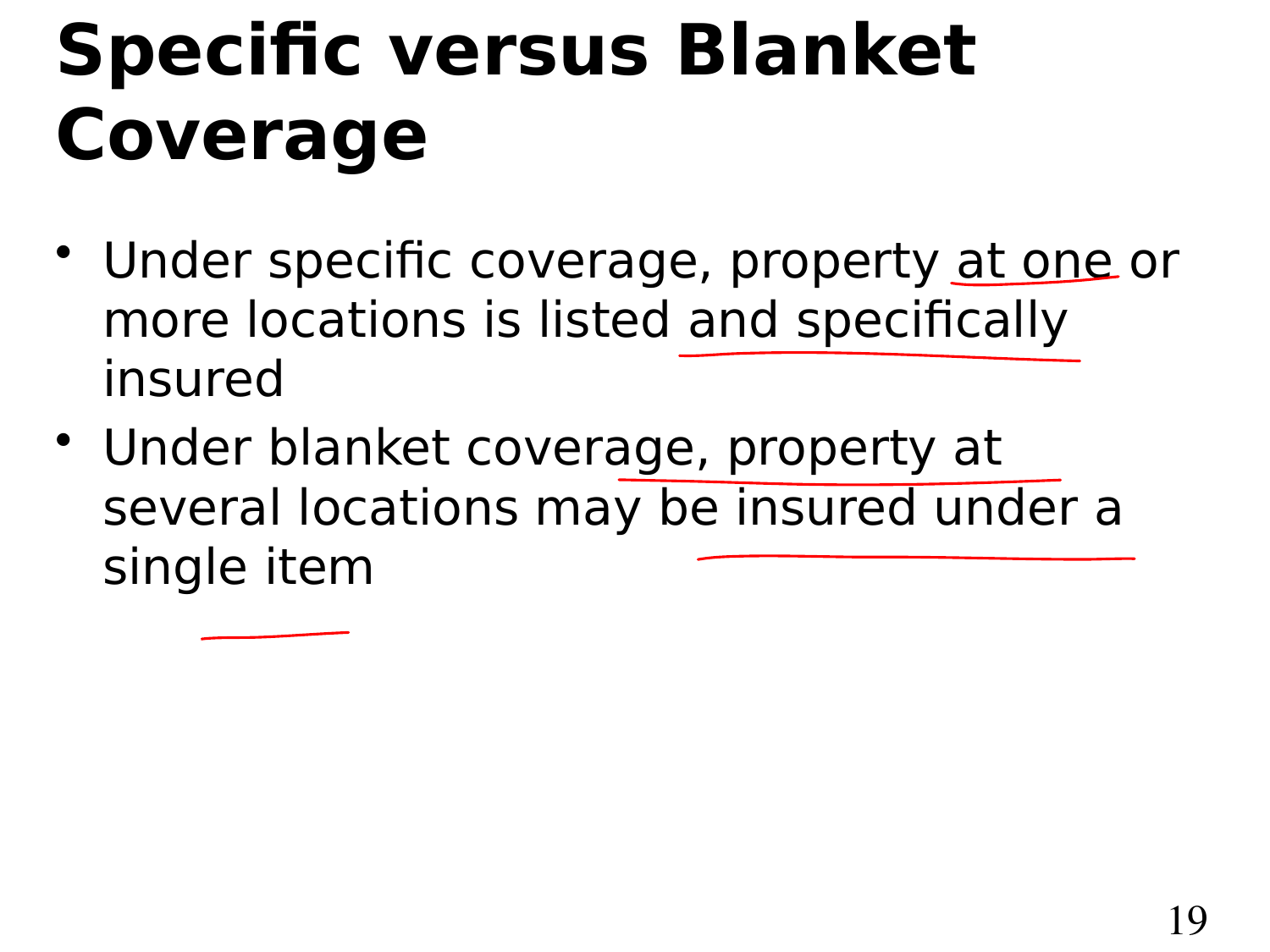

# Specific versus Blanket Coverage
Under specific coverage, property at one or more locations is listed and specifically insured
Under blanket coverage, property at several locations may be insured under a single item
19